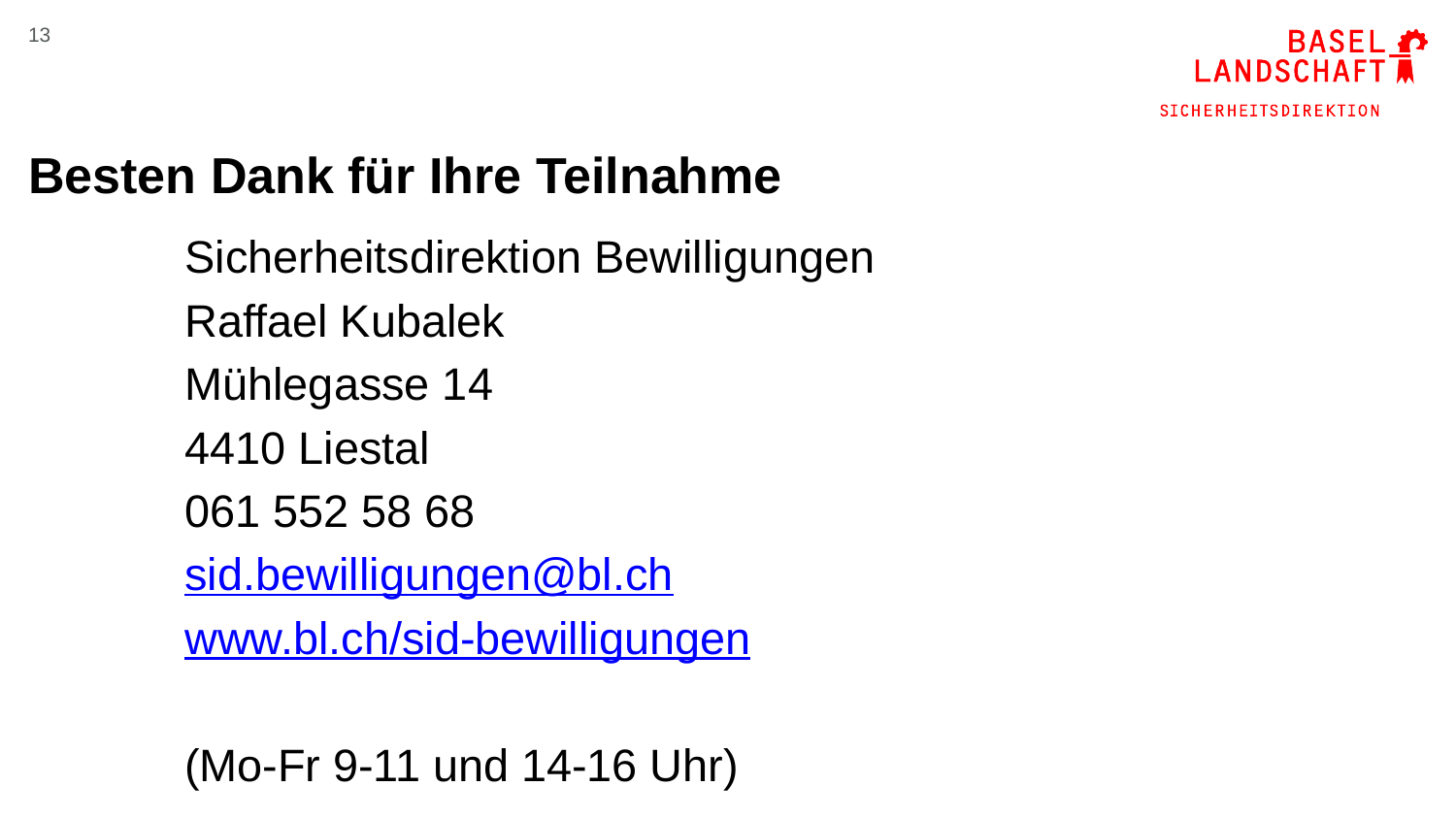

13
# Besten Dank für Ihre Teilnahme
Sicherheitsdirektion Bewilligungen
Raffael Kubalek
Mühlegasse 14
4410 Liestal
061 552 58 68
sid.bewilligungen@bl.ch
www.bl.ch/sid-bewilligungen

(Mo-Fr 9-11 und 14-16 Uhr)